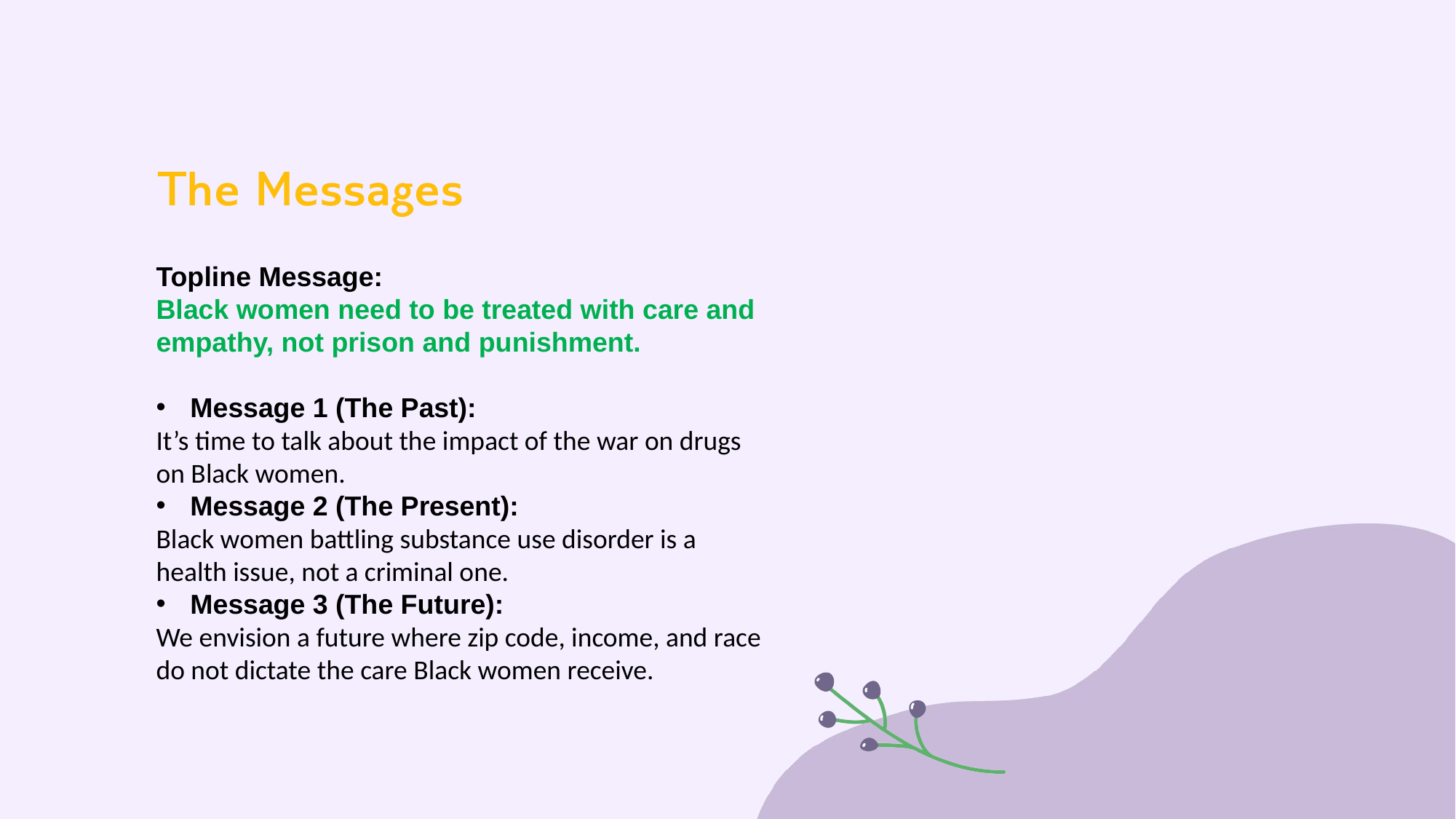

# The Messages
Topline Message:
Black women need to be treated with care and empathy, not prison and punishment.

Message 1 (The Past):
It’s time to talk about the impact of the war on drugs on Black women.
Message 2 (The Present):
Black women battling substance use disorder is a health issue, not a criminal one.
Message 3 (The Future):
We envision a future where zip code, income, and race do not dictate the care Black women receive.

21
21